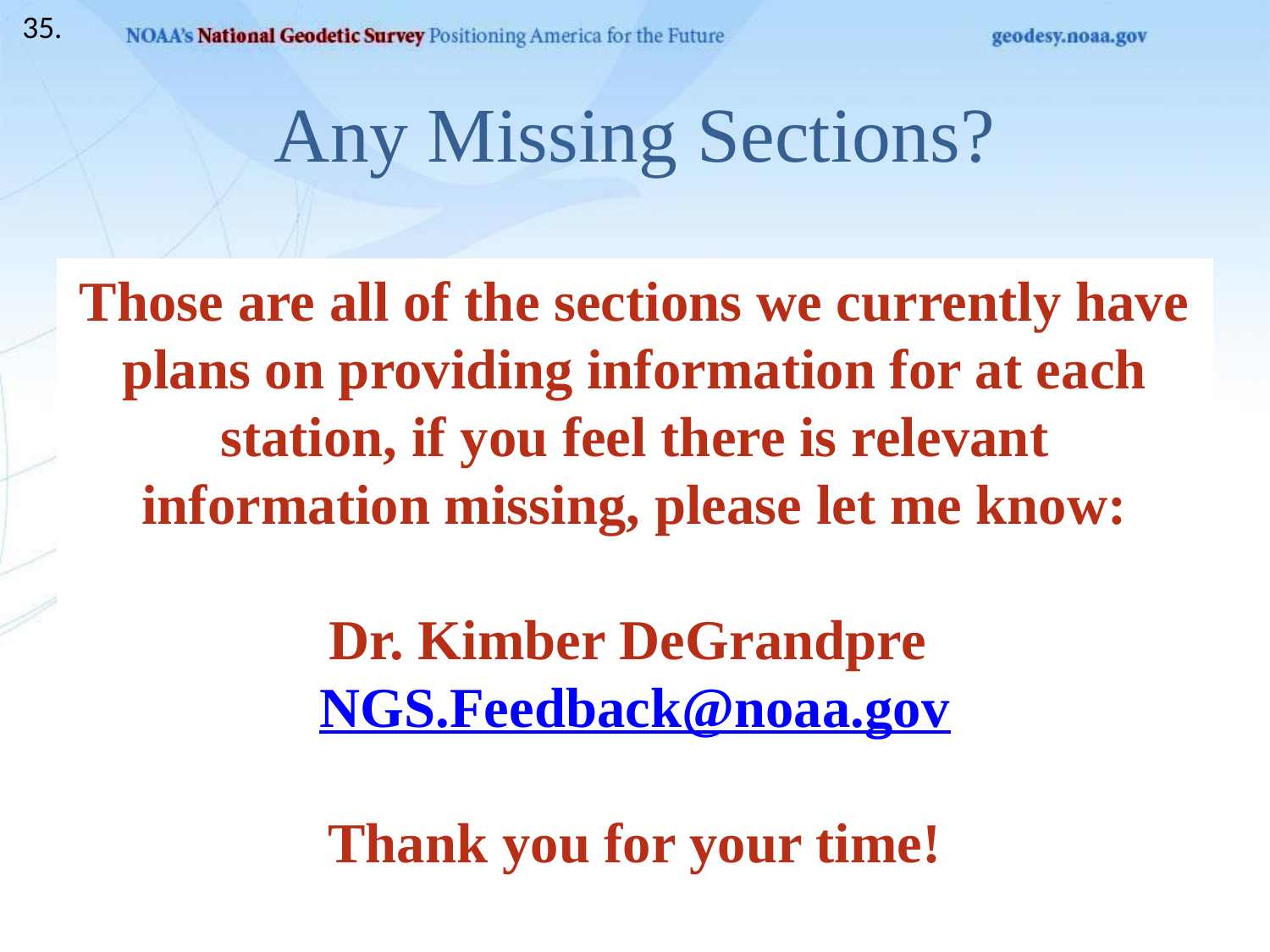

35.
# Any Missing Sections?
Those are all of the sections we currently have plans on providing information for at each station, if you feel there is relevant information missing, please let me know:

Dr. Kimber DeGrandpre NGS.Feedback@noaa.gov

Thank you for your time!